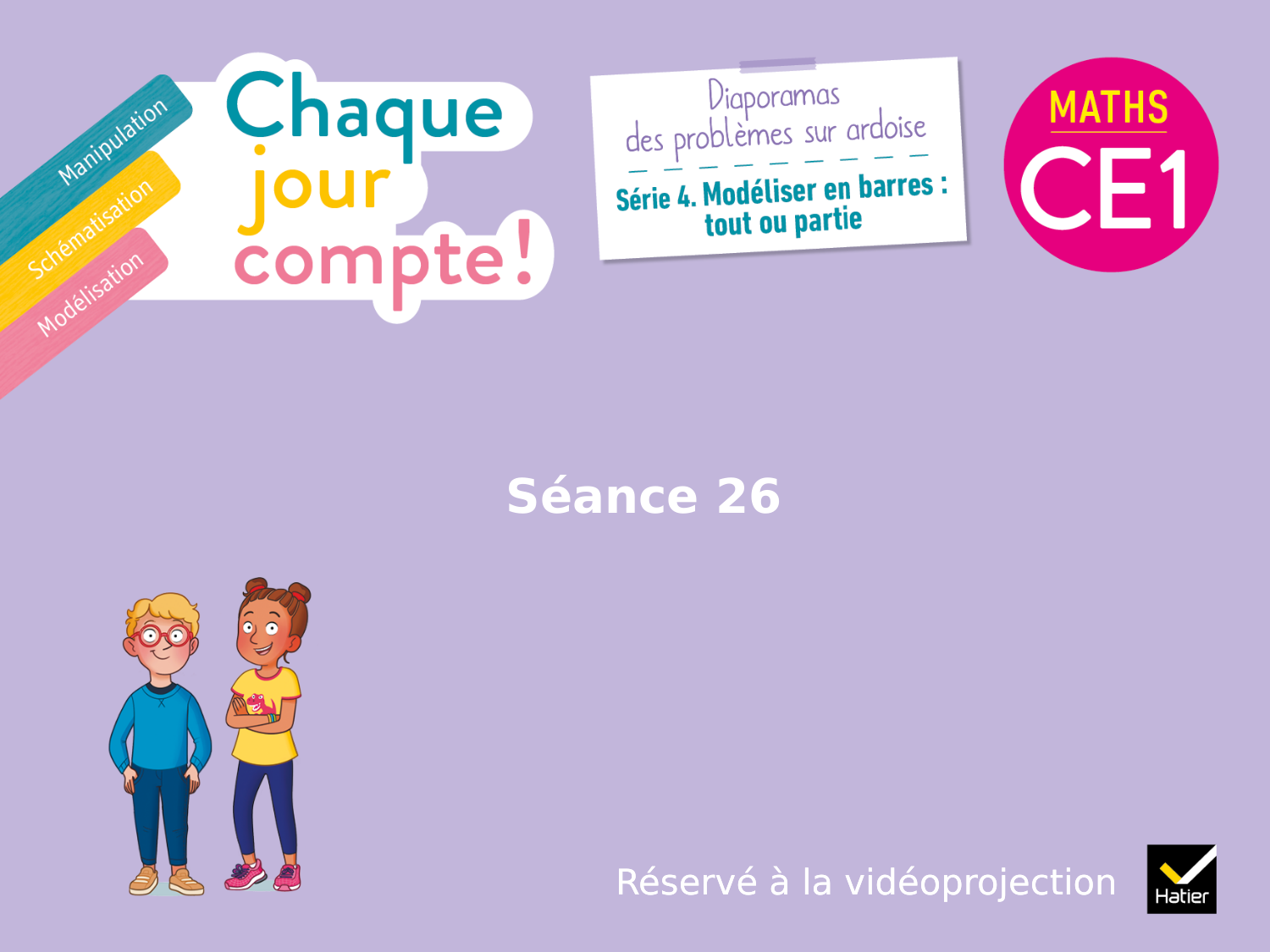

# Séance 26

Réservé à la vidéoprojection